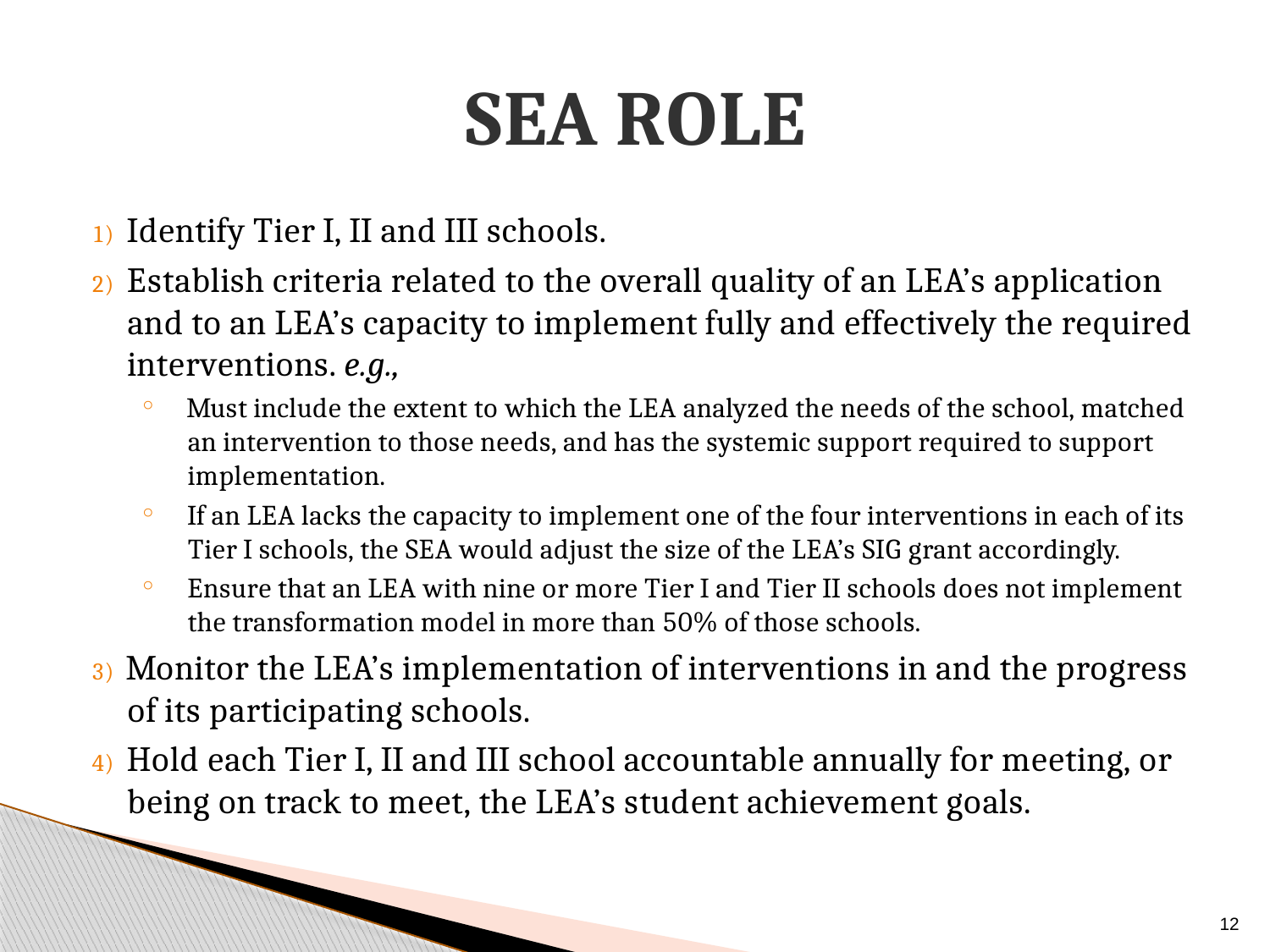

# SEA Role
Identify Tier I, II and III schools.
Establish criteria related to the overall quality of an LEA’s application and to an LEA’s capacity to implement fully and effectively the required interventions. e.g.,
Must include the extent to which the LEA analyzed the needs of the school, matched an intervention to those needs, and has the systemic support required to support implementation.
If an LEA lacks the capacity to implement one of the four interventions in each of its Tier I schools, the SEA would adjust the size of the LEA’s SIG grant accordingly.
Ensure that an LEA with nine or more Tier I and Tier II schools does not implement the transformation model in more than 50% of those schools.
Monitor the LEA’s implementation of interventions in and the progress of its participating schools.
Hold each Tier I, II and III school accountable annually for meeting, or being on track to meet, the LEA’s student achievement goals.

12